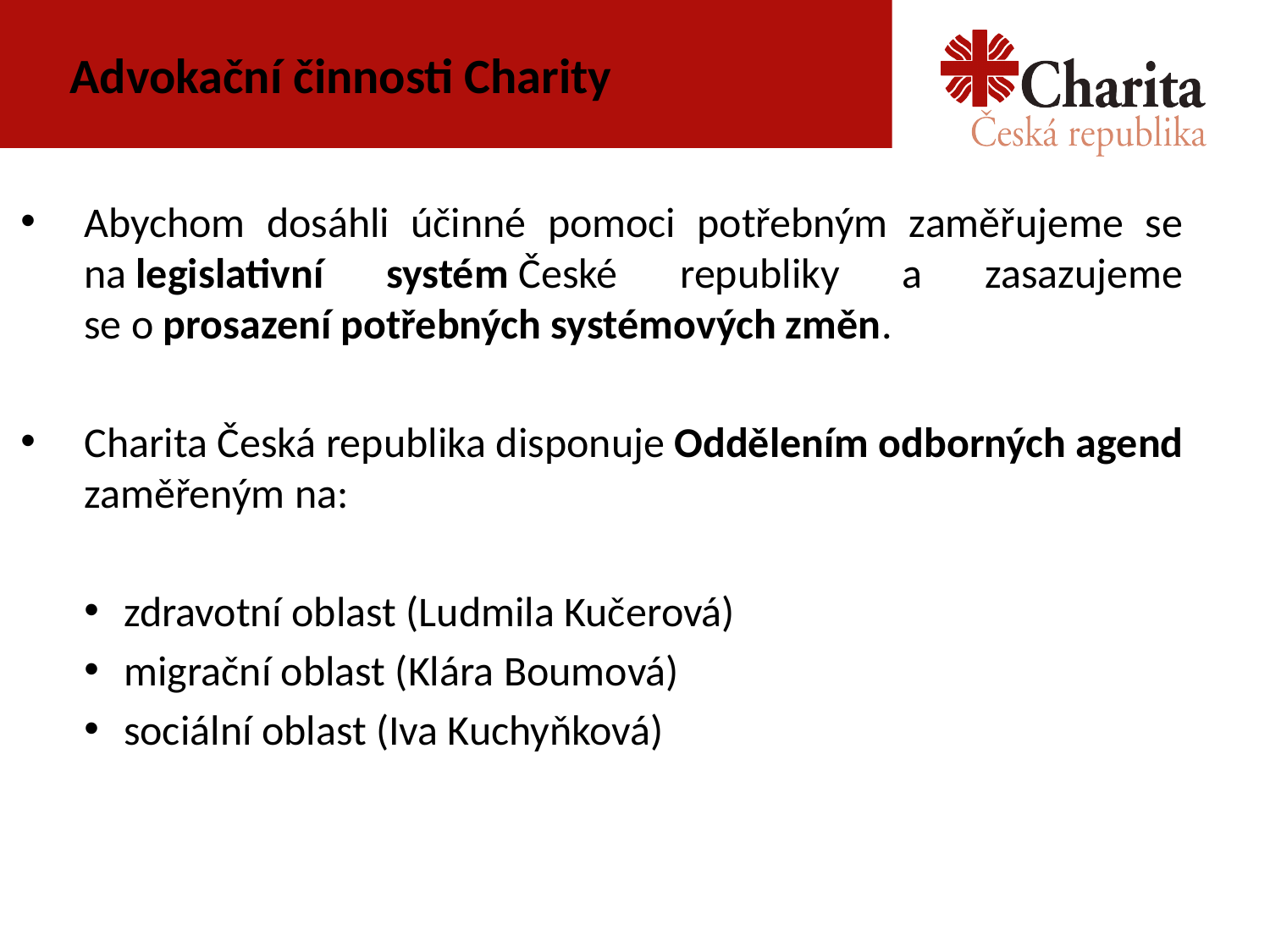

# Advokační činnosti Charity

Abychom dosáhli účinné pomoci potřebným zaměřujeme se na legislativní systém České republiky a zasazujeme se o prosazení potřebných systémových změn.

Charita Česká republika disponuje Oddělením odborných agend zaměřeným na:

zdravotní oblast (Ludmila Kučerová)
migrační oblast (Klára Boumová)
sociální oblast (Iva Kuchyňková)